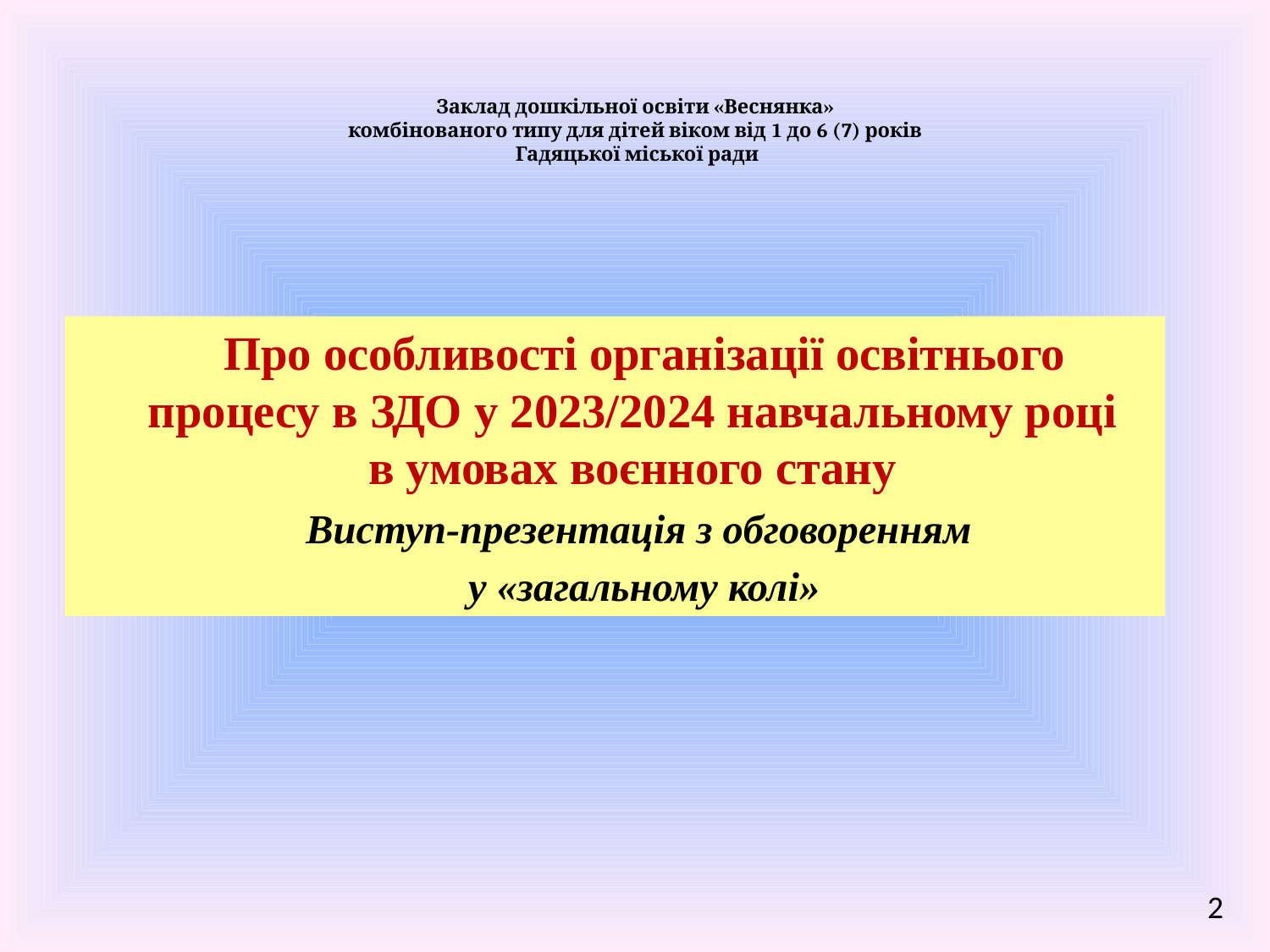

# Заклад дошкільної освіти «Веснянка» комбінованого типу для дітей віком від 1 до 6 (7) років Гадяцької міської ради
Про особливості організації освітнього процесу в ЗДО у 2023/2024 навчальному році   в умовах воєнного стану
Виступ-презентація з обговоренням
у «загальному колі»

2